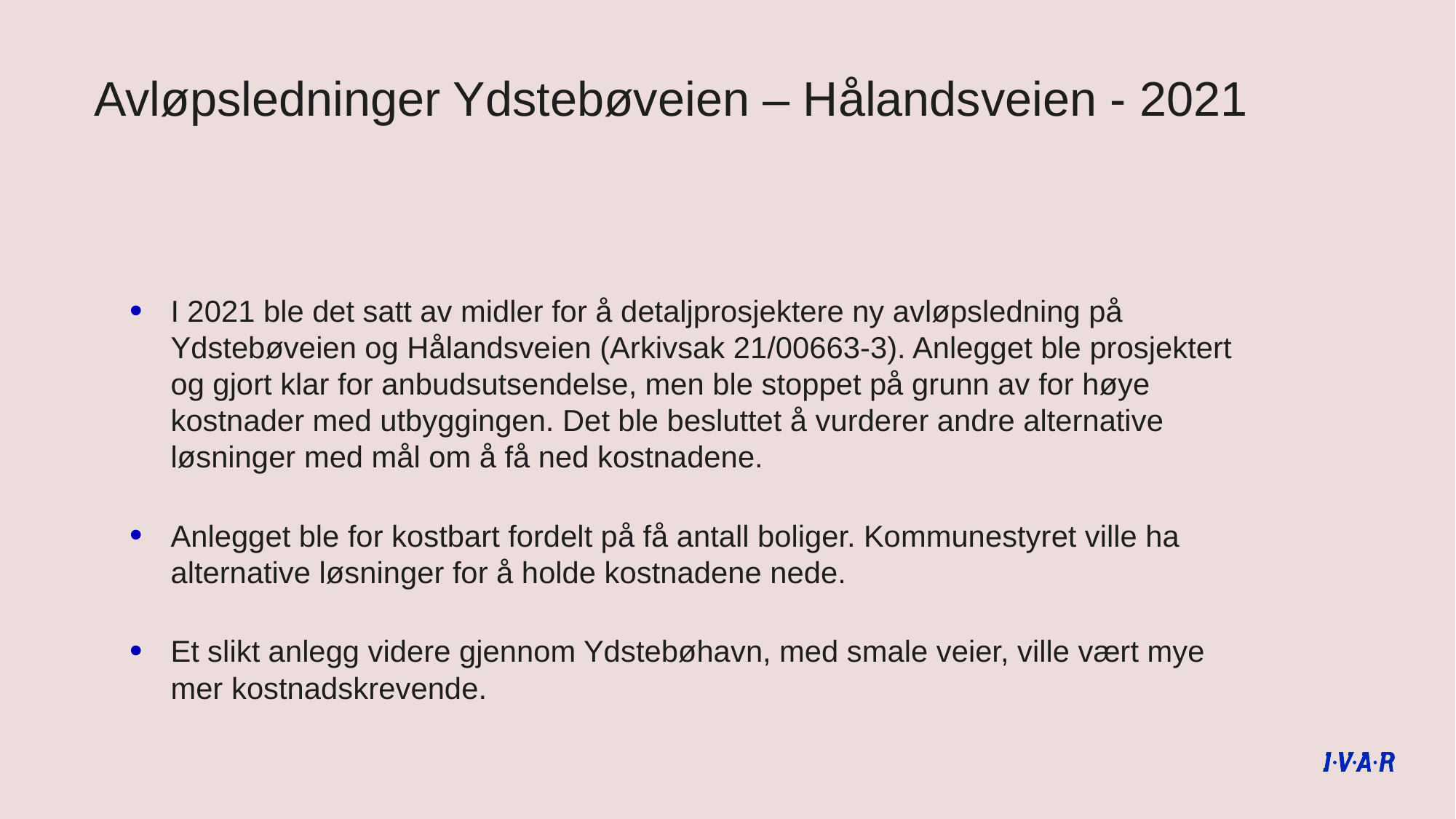

Avløpsledninger Ydstebøveien – Hålandsveien - 2021
I 2021 ble det satt av midler for å detaljprosjektere ny avløpsledning på Ydstebøveien og Hålandsveien (Arkivsak 21/00663-3). Anlegget ble prosjektert og gjort klar for anbudsutsendelse, men ble stoppet på grunn av for høye kostnader med utbyggingen. Det ble besluttet å vurderer andre alternative løsninger med mål om å få ned kostnadene.

Anlegget ble for kostbart fordelt på få antall boliger. Kommunestyret ville ha alternative løsninger for å holde kostnadene nede.

Et slikt anlegg videre gjennom Ydstebøhavn, med smale veier, ville vært mye mer kostnadskrevende.